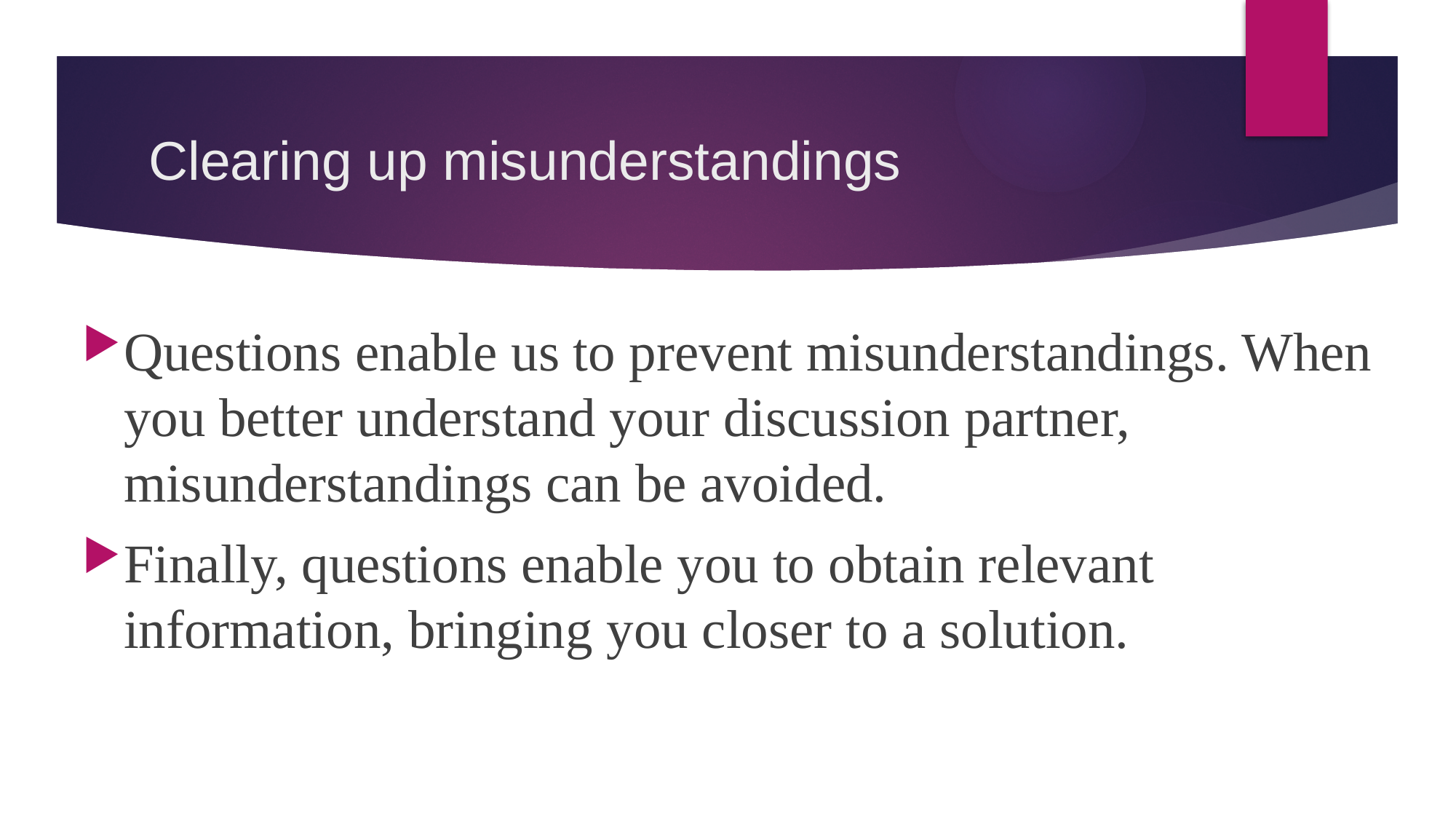

# Clearing up misunderstandings
Questions enable us to prevent misunderstandings. When you better understand your discussion partner, misunderstandings can be avoided.
Finally, questions enable you to obtain relevant information, bringing you closer to a solution.